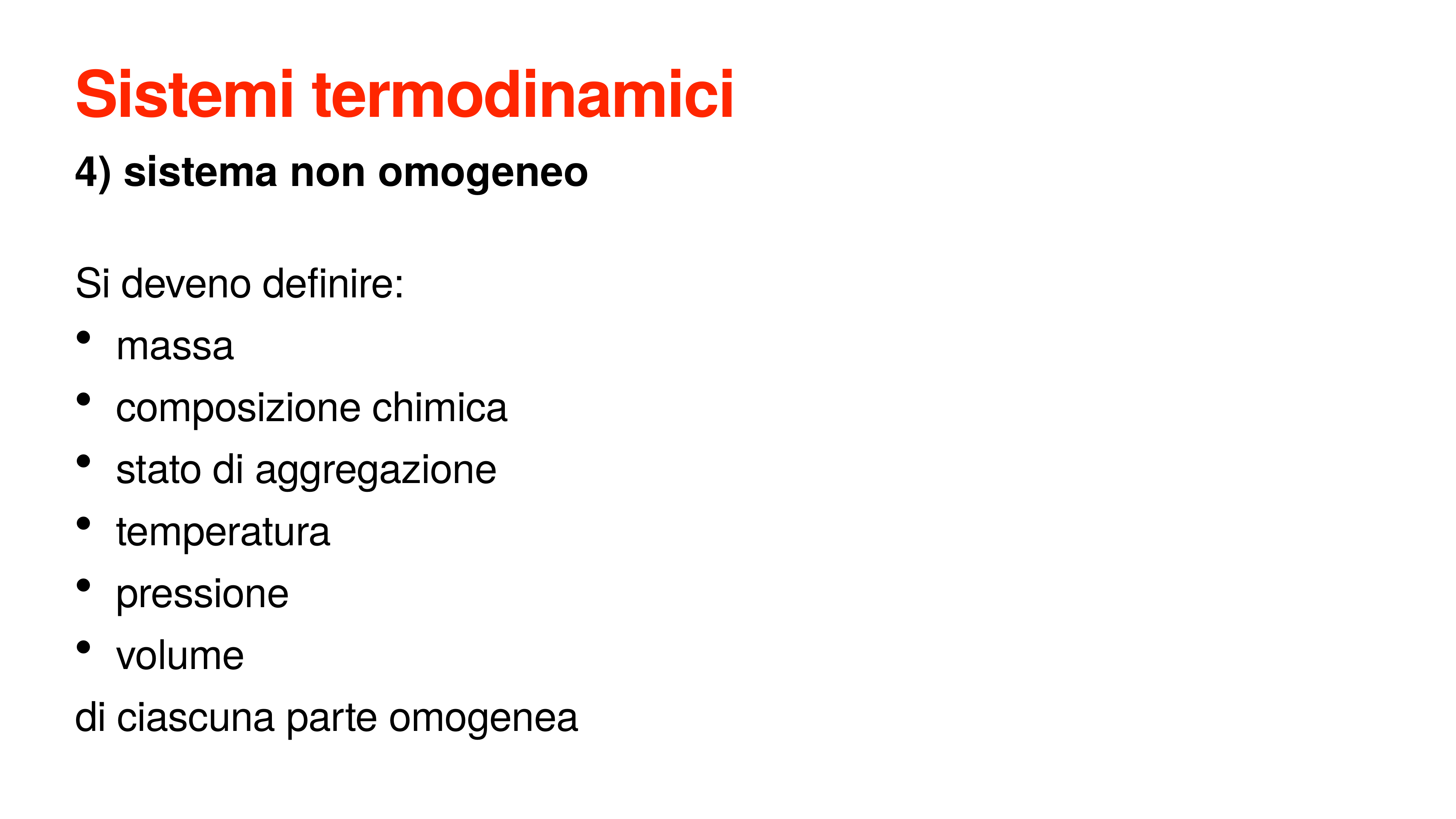

# Sistemi termodinamici
4) sistema non omogeneo
Si deveno definire:
massa
composizione chimica
stato di aggregazione
temperatura
pressione
volume
di ciascuna parte omogenea